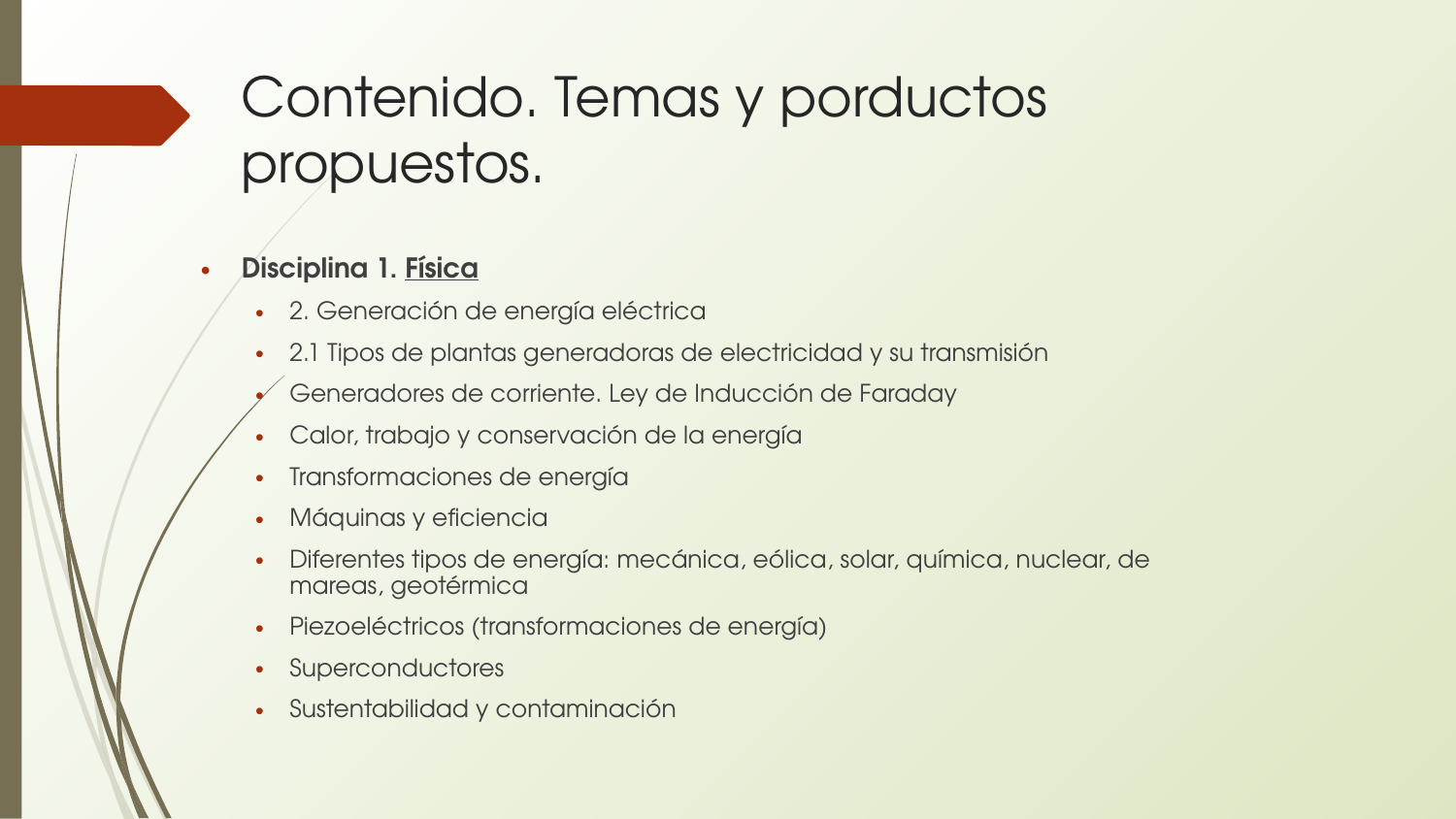

# Contenido. Temas y porductos propuestos.
Disciplina 1. Física
2. Generación de energía eléctrica
2.1 Tipos de plantas generadoras de electricidad y su transmisión
Generadores de corriente. Ley de Inducción de Faraday
Calor, trabajo y conservación de la energía
Transformaciones de energía
Máquinas y eficiencia
Diferentes tipos de energía: mecánica, eólica, solar, química, nuclear, de mareas, geotérmica
Piezoeléctricos (transformaciones de energía)
Superconductores
Sustentabilidad y contaminación